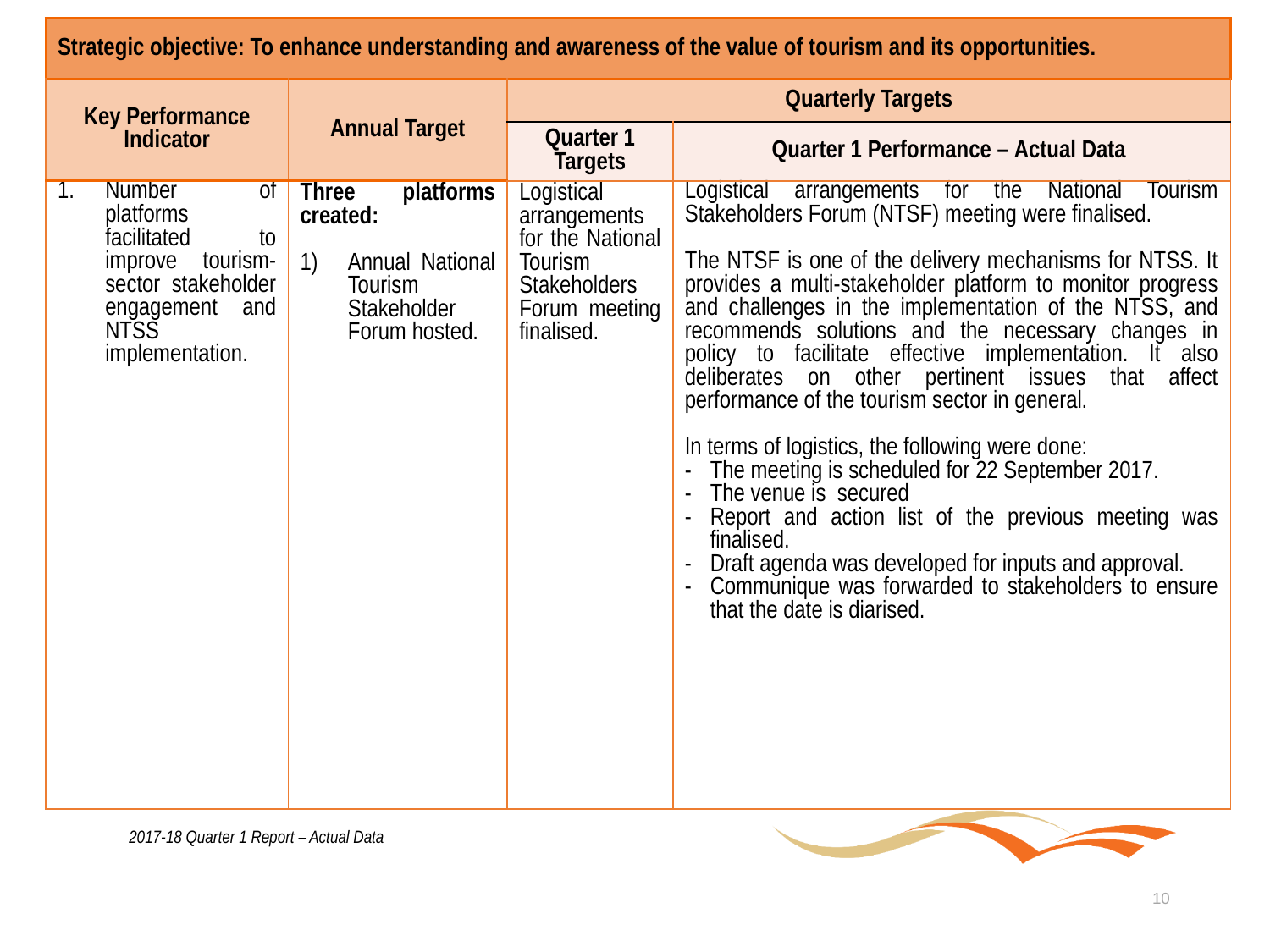

| Strategic objective: To enhance understanding and awareness of the value of tourism and its opportunities. |  |  |  |
| --- | --- | --- | --- |
| Key Performance Indicator | Annual Target | Quarterly Targets |  |
|  |  | Quarter 1 Targets | Quarter 1 Performance – Actual Data |
| Number of platforms facilitated to improve tourism-sector stakeholder engagement and NTSS implementation. | Three platforms created: Annual National Tourism Stakeholder Forum hosted. | Logistical arrangements for the National Tourism Stakeholders Forum meeting finalised. | Logistical arrangements for the National Tourism Stakeholders Forum (NTSF) meeting were finalised. The NTSF is one of the delivery mechanisms for NTSS. It provides a multi-stakeholder platform to monitor progress and challenges in the implementation of the NTSS, and recommends solutions and the necessary changes in policy to facilitate effective implementation. It also deliberates on other pertinent issues that affect performance of the tourism sector in general. In terms of logistics, the following were done: The meeting is scheduled for 22 September 2017. The venue is secured Report and action list of the previous meeting was finalised. Draft agenda was developed for inputs and approval. Communique was forwarded to stakeholders to ensure that the date is diarised. |

2017-18 Quarter 1 Report – Actual Data
10